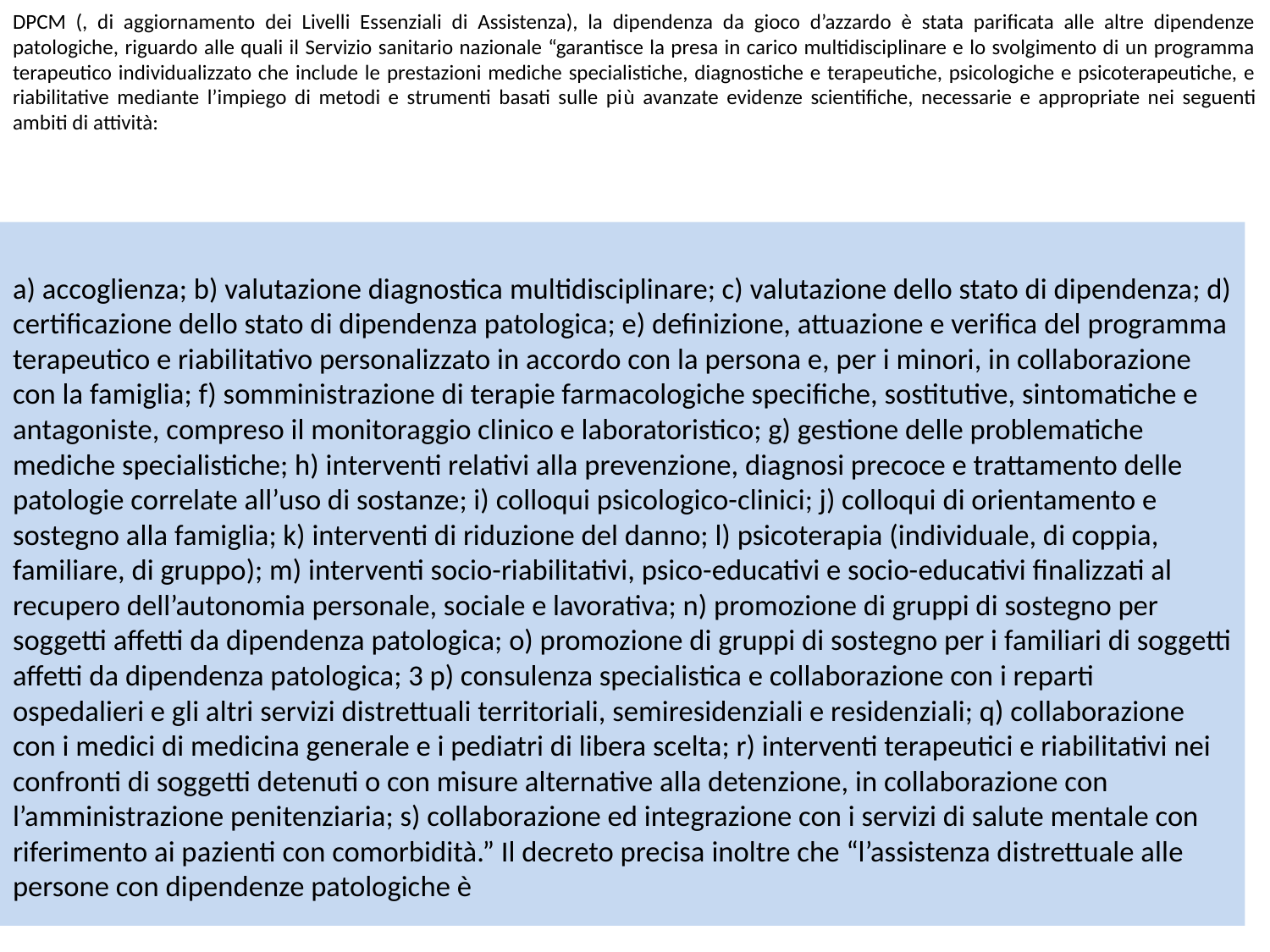

# DPCM (, di aggiornamento dei Livelli Essenziali di Assistenza), la dipendenza da gioco d’azzardo è stata parificata alle altre dipendenze patologiche, riguardo alle quali il Servizio sanitario nazionale “garantisce la presa in carico multidisciplinare e lo svolgimento di un programma terapeutico individualizzato che include le prestazioni mediche specialistiche, diagnostiche e terapeutiche, psicologiche e psicoterapeutiche, e riabilitative mediante l’impiego di metodi e strumenti basati sulle più avanzate evidenze scientifiche, necessarie e appropriate nei seguenti ambiti di attività:

a) accoglienza; b) valutazione diagnostica multidisciplinare; c) valutazione dello stato di dipendenza; d) certificazione dello stato di dipendenza patologica; e) definizione, attuazione e verifica del programma terapeutico e riabilitativo personalizzato in accordo con la persona e, per i minori, in collaborazione con la famiglia; f) somministrazione di terapie farmacologiche specifiche, sostitutive, sintomatiche e antagoniste, compreso il monitoraggio clinico e laboratoristico; g) gestione delle problematiche mediche specialistiche; h) interventi relativi alla prevenzione, diagnosi precoce e trattamento delle patologie correlate all’uso di sostanze; i) colloqui psicologico-clinici; j) colloqui di orientamento e sostegno alla famiglia; k) interventi di riduzione del danno; l) psicoterapia (individuale, di coppia, familiare, di gruppo); m) interventi socio-riabilitativi, psico-educativi e socio-educativi finalizzati al recupero dell’autonomia personale, sociale e lavorativa; n) promozione di gruppi di sostegno per soggetti affetti da dipendenza patologica; o) promozione di gruppi di sostegno per i familiari di soggetti affetti da dipendenza patologica; 3 p) consulenza specialistica e collaborazione con i reparti ospedalieri e gli altri servizi distrettuali territoriali, semiresidenziali e residenziali; q) collaborazione con i medici di medicina generale e i pediatri di libera scelta; r) interventi terapeutici e riabilitativi nei confronti di soggetti detenuti o con misure alternative alla detenzione, in collaborazione con l’amministrazione penitenziaria; s) collaborazione ed integrazione con i servizi di salute mentale con riferimento ai pazienti con comorbidità.” Il decreto precisa inoltre che “l’assistenza distrettuale alle persone con dipendenze patologiche è